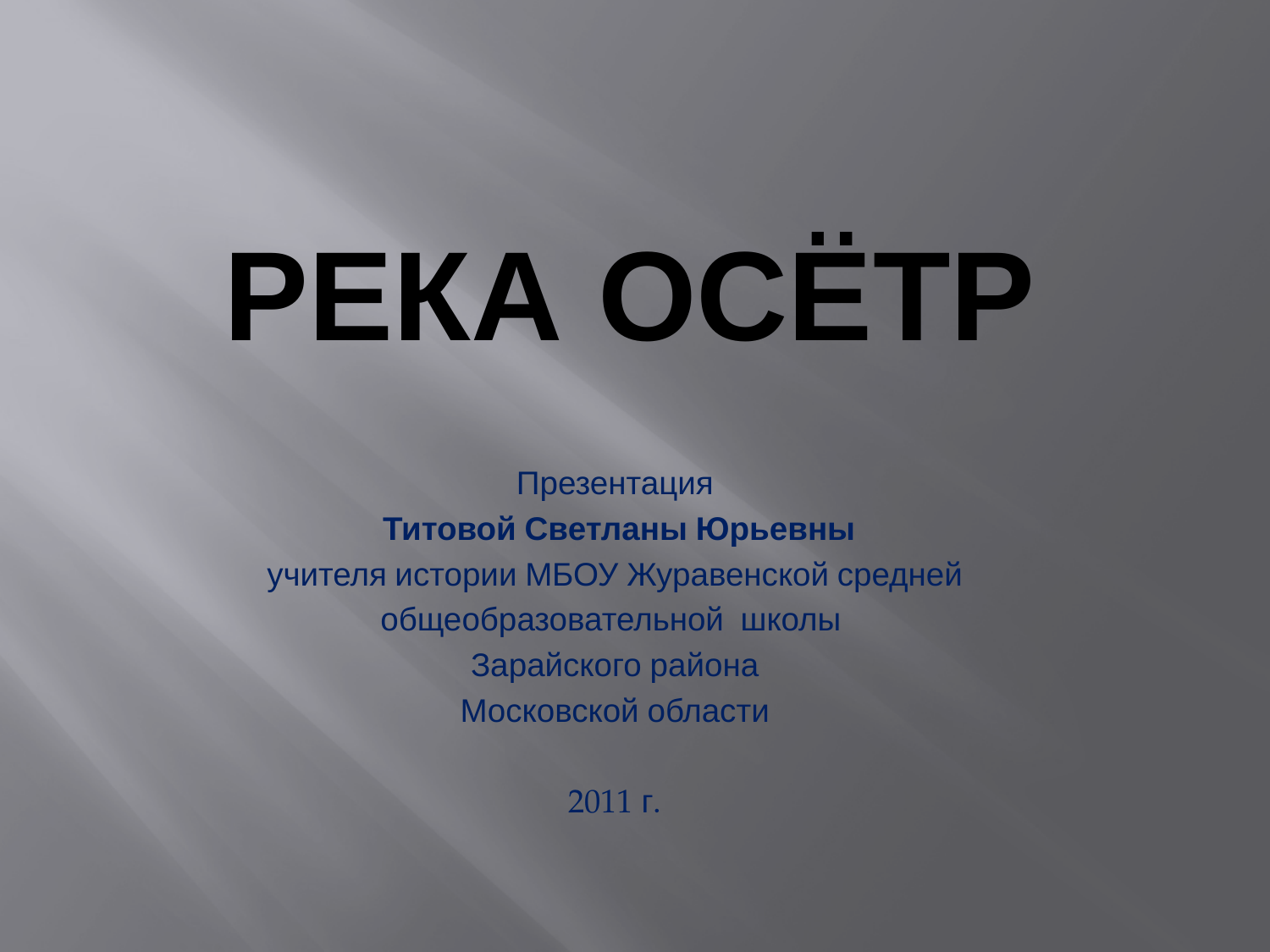

# Река Осётр
Презентация
 Титовой Светланы Юрьевны
 учителя истории МБОУ Журавенской средней
общеобразовательной  школы
Зарайского района
Московской области

2011 г.